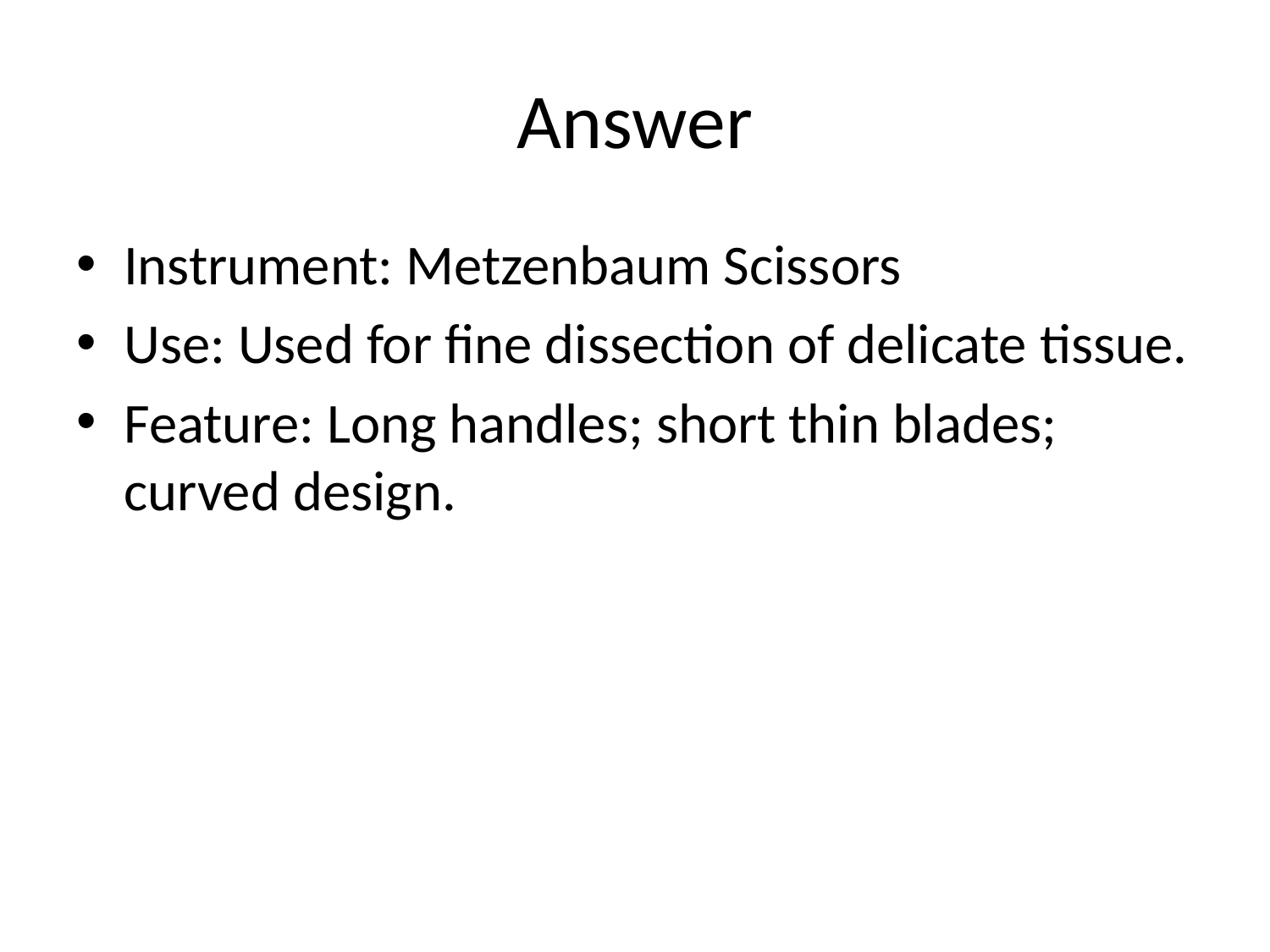

# Answer
Instrument: Metzenbaum Scissors
Use: Used for fine dissection of delicate tissue.
Feature: Long handles; short thin blades; curved design.